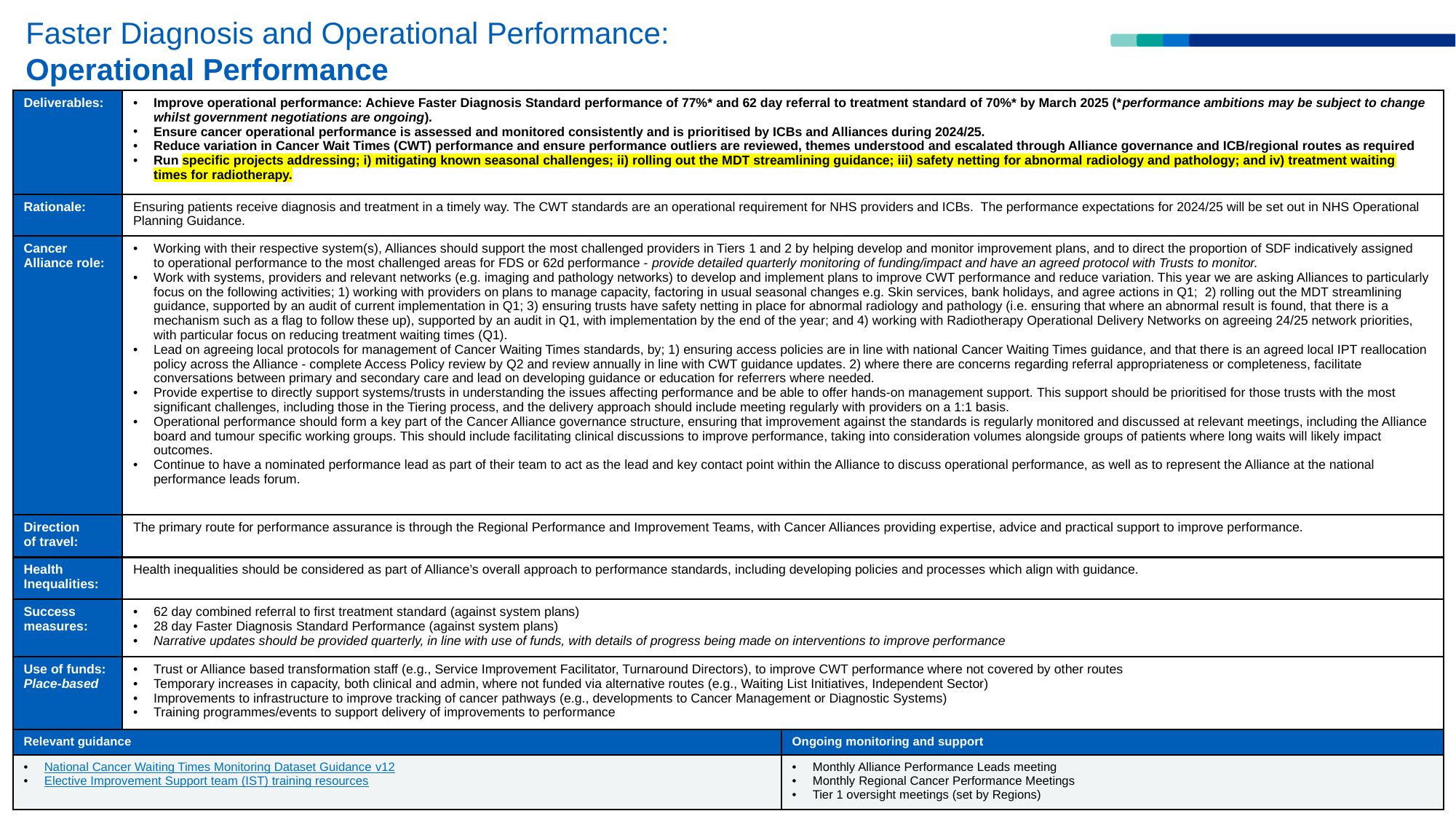

# Faster Diagnosis and Operational Performance: Operational Performance
| Deliverables: | Improve operational performance: Achieve Faster Diagnosis Standard performance of 77%\* and 62 day referral to treatment standard of 70%\* by March 2025 (\*performance ambitions may be subject to change whilst government negotiations are ongoing). Ensure cancer operational performance is assessed and monitored consistently and is prioritised by ICBs and Alliances during 2024/25. Reduce variation in Cancer Wait Times (CWT) performance and ensure performance outliers are reviewed, themes understood and escalated through Alliance governance and ICB/regional routes as required Run specific projects addressing; i) mitigating known seasonal challenges; ii) rolling out the MDT streamlining guidance; iii) safety netting for abnormal radiology and pathology; and iv) treatment waiting times for radiotherapy. |  |
| --- | --- | --- |
| Rationale: | Ensuring patients receive diagnosis and treatment in a timely way. The CWT standards are an operational requirement for NHS providers and ICBs.  The performance expectations for 2024/25 will be set out in NHS Operational Planning Guidance. |  |
| Cancer  Alliance role: | Working with their respective system(s), Alliances should support the most challenged providers in Tiers 1 and 2 by helping develop and monitor improvement plans, and to direct the proportion of SDF indicatively assigned to operational performance to the most challenged areas for FDS or 62d performance - provide detailed quarterly monitoring of funding/impact and have an agreed protocol with Trusts to monitor.  Work with systems, providers and relevant networks (e.g. imaging and pathology networks) to develop and implement plans to improve CWT performance and reduce variation. This year we are asking Alliances to particularly focus on the following activities; 1) working with providers on plans to manage capacity, factoring in usual seasonal changes e.g. Skin services, bank holidays, and agree actions in Q1;  2) rolling out the MDT streamlining guidance, supported by an audit of current implementation in Q1; 3) ensuring trusts have safety netting in place for abnormal radiology and pathology (i.e. ensuring that where an abnormal result is found, that there is a mechanism such as a flag to follow these up), supported by an audit in Q1, with implementation by the end of the year; and 4) working with Radiotherapy Operational Delivery Networks on agreeing 24/25 network priorities, with particular focus on reducing treatment waiting times (Q1). Lead on agreeing local protocols for management of Cancer Waiting Times standards, by; 1) ensuring access policies are in line with national Cancer Waiting Times guidance, and that there is an agreed local IPT reallocation policy across the Alliance - complete Access Policy review by Q2 and review annually in line with CWT guidance updates. 2) where there are concerns regarding referral appropriateness or completeness, facilitate conversations between primary and secondary care and lead on developing guidance or education for referrers where needed.  Provide expertise to directly support systems/trusts in understanding the issues affecting performance and be able to offer hands-on management support. This support should be prioritised for those trusts with the most significant challenges, including those in the Tiering process, and the delivery approach should include meeting regularly with providers on a 1:1 basis. Operational performance should form a key part of the Cancer Alliance governance structure, ensuring that improvement against the standards is regularly monitored and discussed at relevant meetings, including the Alliance board and tumour specific working groups. This should include facilitating clinical discussions to improve performance, taking into consideration volumes alongside groups of patients where long waits will likely impact outcomes.                                 Continue to have a nominated performance lead as part of their team to act as the lead and key contact point within the Alliance to discuss operational performance, as well as to represent the Alliance at the national performance leads forum. |  |
| Direction of travel: | The primary route for performance assurance is through the Regional Performance and Improvement Teams, with Cancer Alliances providing expertise, advice and practical support to improve performance. |  |
| Health Inequalities: | Health inequalities should be considered as part of Alliance’s overall approach to performance standards, including developing policies and processes which align with guidance. |  |
| Success  measures: | 62 day combined referral to first treatment standard (against system plans) 28 day Faster Diagnosis Standard Performance (against system plans) Narrative updates should be provided quarterly, in line with use of funds, with details of progress being made on interventions to improve performance |  |
| Use of funds:  Place-based | Trust or Alliance based transformation staff (e.g., Service Improvement Facilitator, Turnaround Directors), to improve CWT performance where not covered by other routes Temporary increases in capacity, both clinical and admin, where not funded via alternative routes (e.g., Waiting List Initiatives, Independent Sector)  Improvements to infrastructure to improve tracking of cancer pathways (e.g., developments to Cancer Management or Diagnostic Systems) Training programmes/events to support delivery of improvements to performance |  |
| Relevant guidance |  | Ongoing monitoring and support |
| National Cancer Waiting Times Monitoring Dataset Guidance v12 Elective Improvement Support team (IST) training resources |  | Monthly Alliance Performance Leads meeting Monthly Regional Cancer Performance Meetings Tier 1 oversight meetings (set by Regions) |